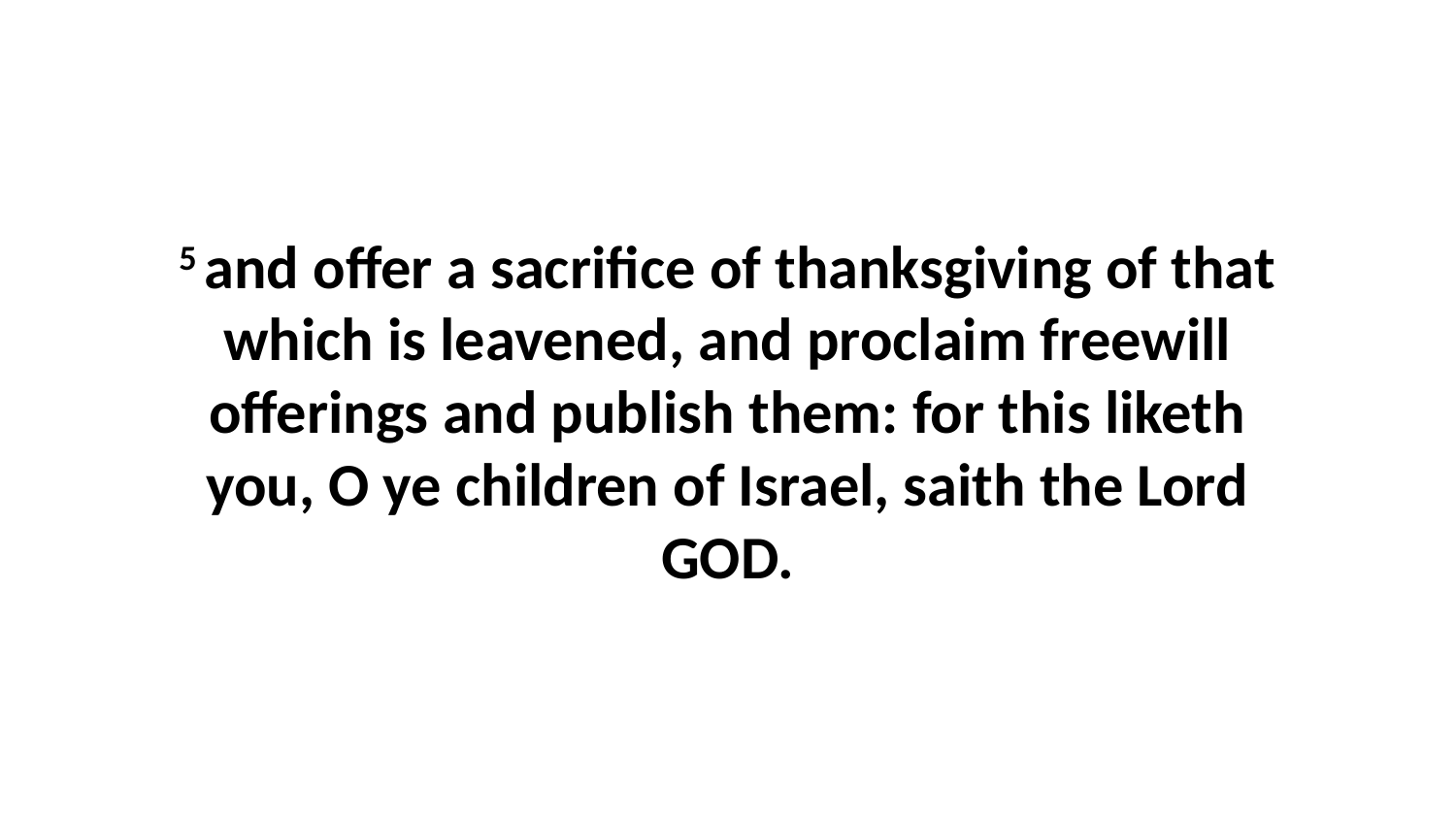

5 and offer a sacrifice of thanksgiving of that which is leavened, and proclaim freewill offerings and publish them: for this liketh you, O ye children of Israel, saith the Lord GOD.